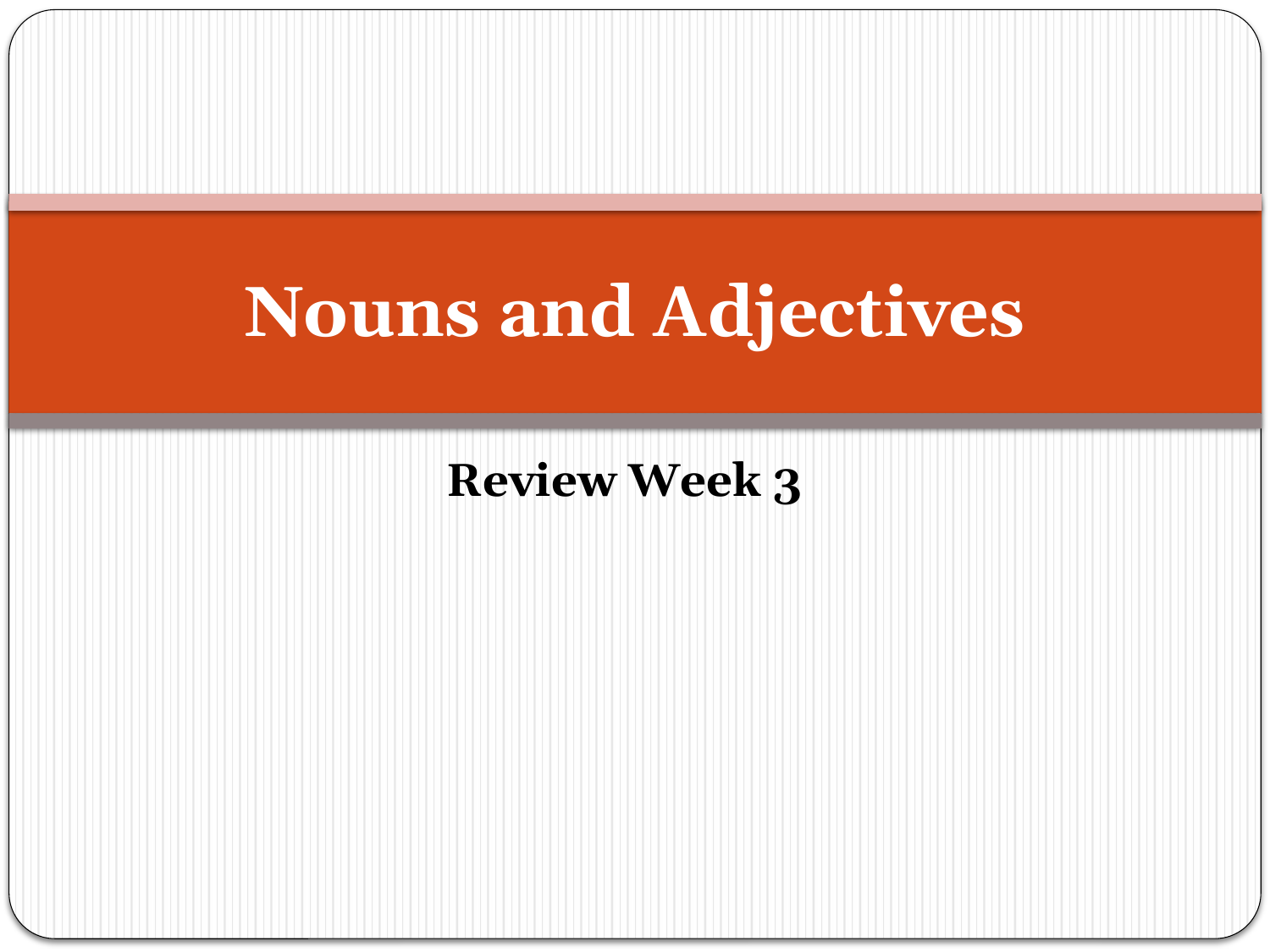

# Nouns and Adjectives
Review Week 3